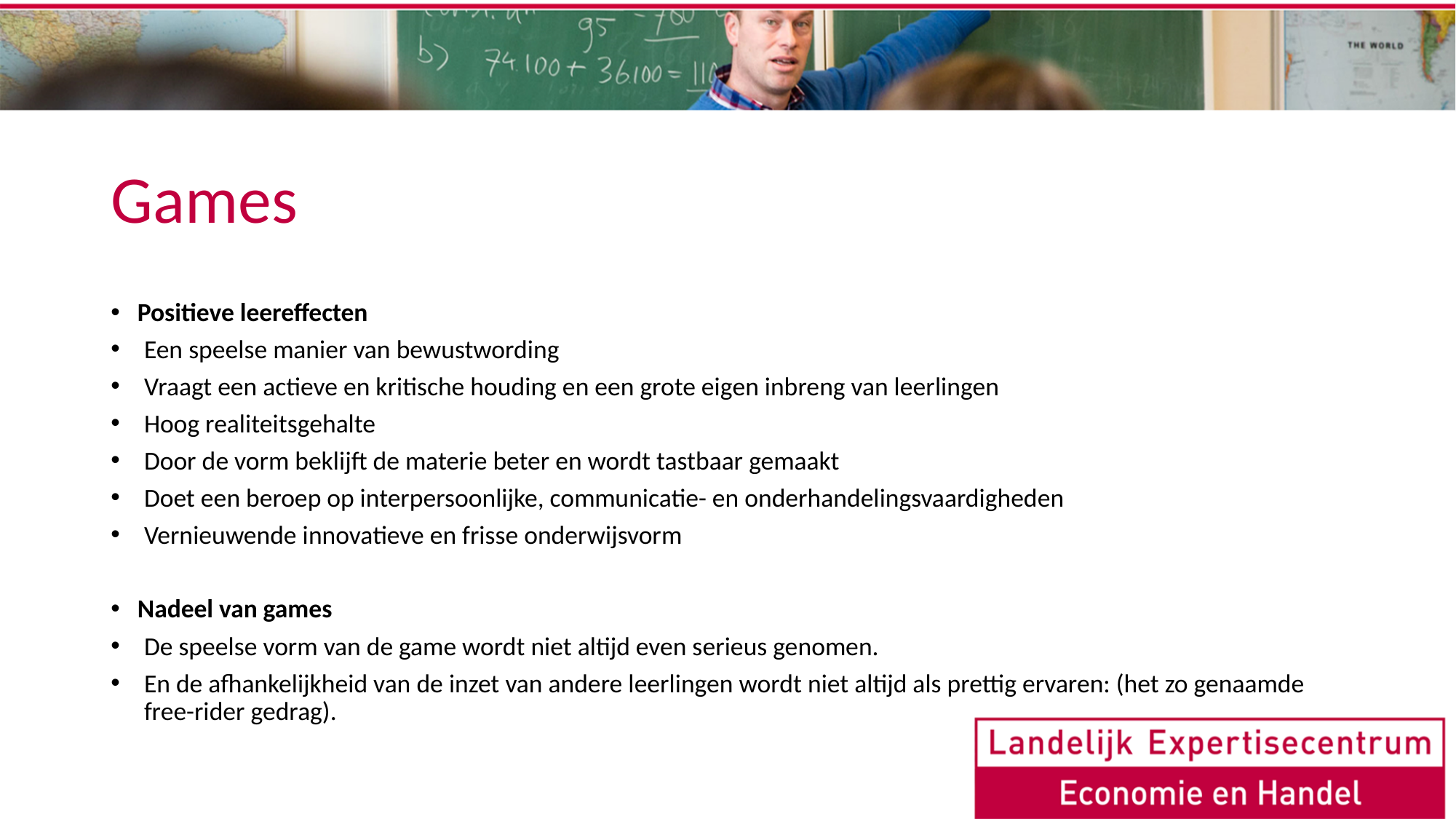

Games
Positieve leereffecten
Een speelse manier van bewustwording
Vraagt een actieve en kritische houding en een grote eigen inbreng van leerlingen
Hoog realiteitsgehalte
Door de vorm beklijft de materie beter en wordt tastbaar gemaakt
Doet een beroep op interpersoonlijke, communicatie- en onderhandelingsvaardigheden
Vernieuwende innovatieve en frisse onderwijsvorm

Nadeel van games
De speelse vorm van de game wordt niet altijd even serieus genomen.
En de afhankelijkheid van de inzet van andere leerlingen wordt niet altijd als prettig ervaren: (het zo genaamde free-rider gedrag).